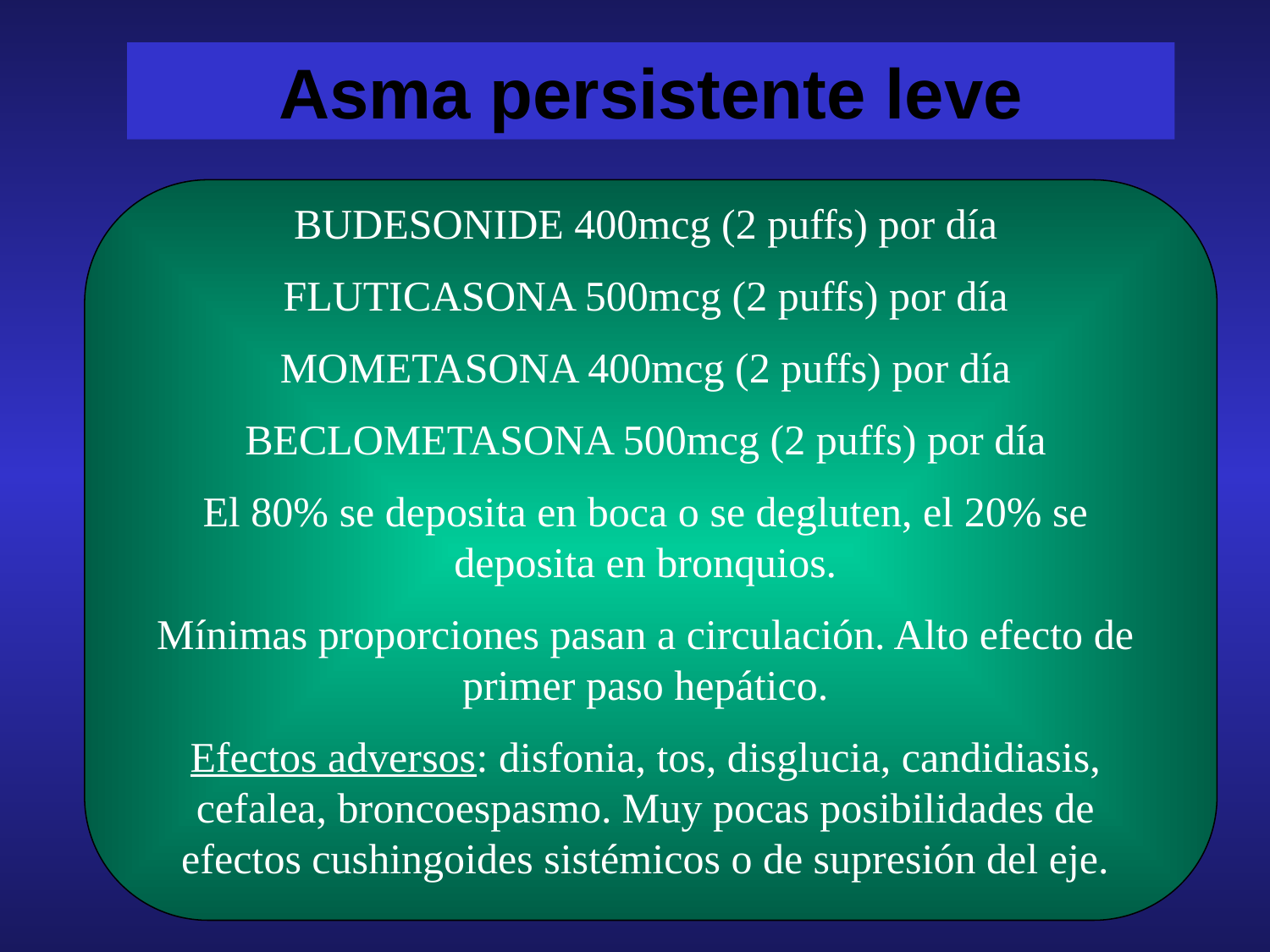

Asma persistente leve

BUDESONIDE 400mcg (2 puffs) por día
FLUTICASONA 500mcg (2 puffs) por día
MOMETASONA 400mcg (2 puffs) por día
BECLOMETASONA 500mcg (2 puffs) por día
El 80% se deposita en boca o se degluten, el 20% se deposita en bronquios.
Mínimas proporciones pasan a circulación. Alto efecto de primer paso hepático.
Efectos adversos: disfonia, tos, disglucia, candidiasis, cefalea, broncoespasmo. Muy pocas posibilidades de efectos cushingoides sistémicos o de supresión del eje.